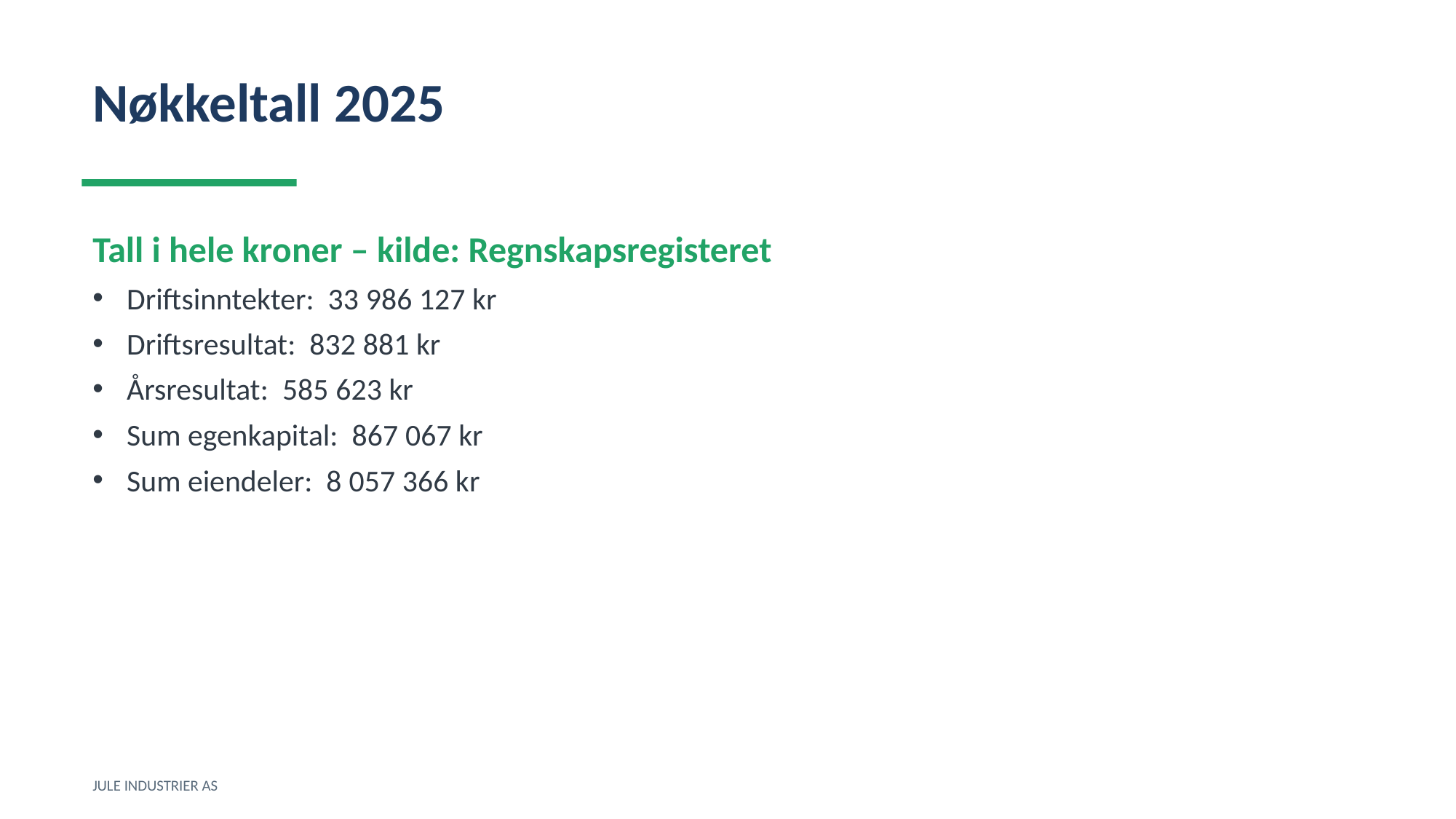

Nøkkeltall 2025

Tall i hele kroner – kilde: Regnskapsregisteret
Driftsinntekter:  33 986 127 kr
Driftsresultat:  832 881 kr
Årsresultat:  585 623 kr
Sum egenkapital:  867 067 kr
Sum eiendeler:  8 057 366 kr
JULE INDUSTRIER AS